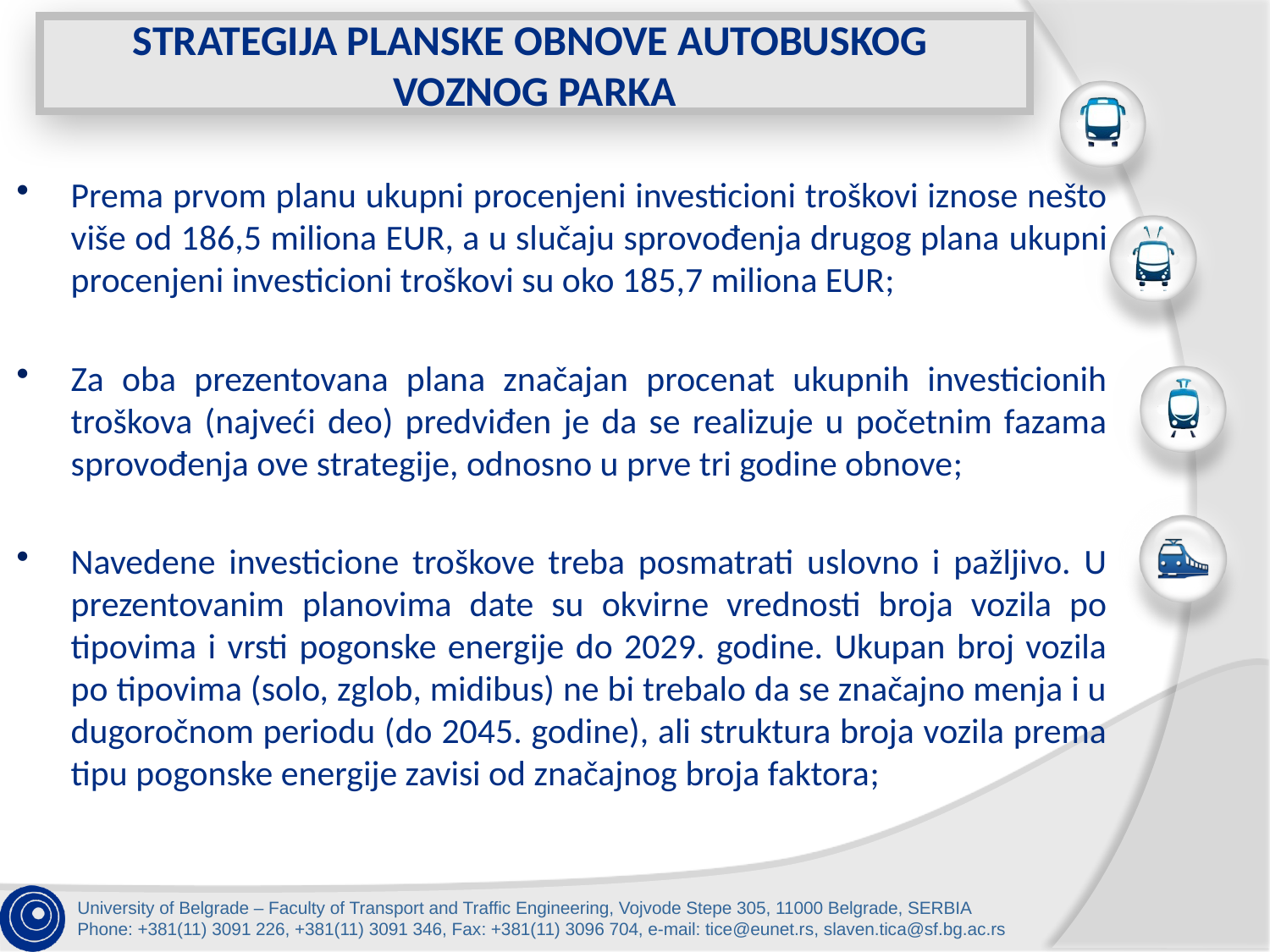

# STRATEGIJA PLANSKE OBNOVE AUTOBUSKOG VOZNOG PARKA
Prema prvom planu ukupni procenjeni investicioni troškovi iznose nešto više od 186,5 miliona EUR, a u slučaju sprovođenja drugog plana ukupni procenjeni investicioni troškovi su oko 185,7 miliona EUR;

Za oba prezentovana plana značajan procenat ukupnih investicionih troškova (najveći deo) predviđen je da se realizuje u početnim fazama sprovođenja ove strategije, odnosno u prve tri godine obnove;

Navedene investicione troškove treba posmatrati uslovno i pažljivo. U prezentovanim planovima date su okvirne vrednosti broja vozila po tipovima i vrsti pogonske energije do 2029. godine. Ukupan broj vozila po tipovima (solo, zglob, midibus) ne bi trebalo da se značajno menja i u dugoročnom periodu (do 2045. godine), ali struktura broja vozila prema tipu pogonske energije zavisi od značajnog broja faktora;